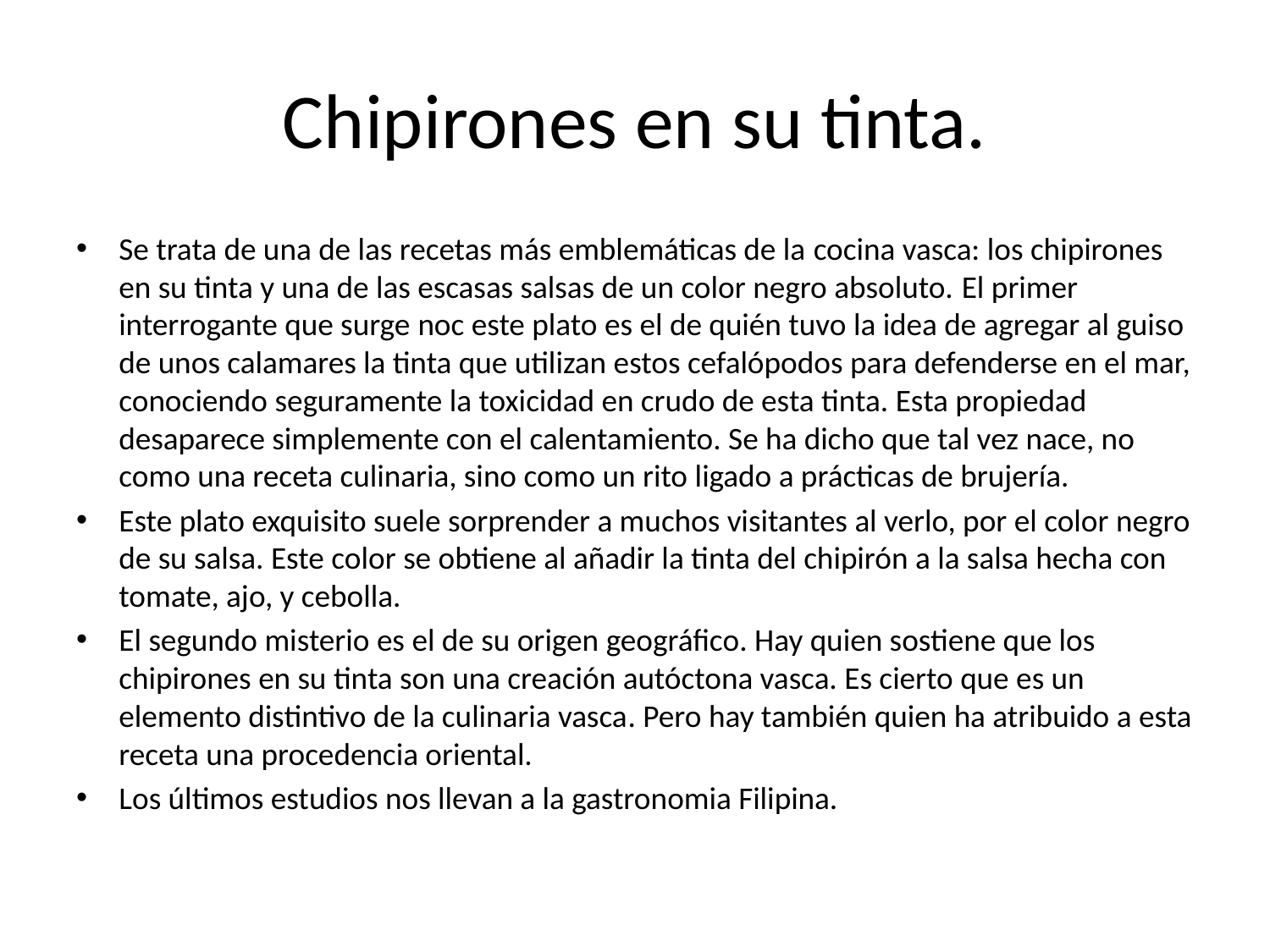

# Chipirones en su tinta.
Se trata de una de las recetas más emblemáticas de la cocina vasca: los chipirones en su tinta y una de las escasas salsas de un color negro absoluto. El primer interrogante que surge noc este plato es el de quién tuvo la idea de agregar al guiso de unos calamares la tinta que utilizan estos cefalópodos para defenderse en el mar, conociendo seguramente la toxicidad en crudo de esta tinta. Esta propiedad desaparece simplemente con el calentamiento. Se ha dicho que tal vez nace, no como una receta culinaria, sino como un rito ligado a prácticas de brujería.
Este plato exquisito suele sorprender a muchos visitantes al verlo, por el color negro de su salsa. Este color se obtiene al añadir la tinta del chipirón a la salsa hecha con tomate, ajo, y cebolla.
El segundo misterio es el de su origen geográfico. Hay quien sostiene que los chipirones en su tinta son una creación autóctona vasca. Es cierto que es un elemento distintivo de la culinaria vasca. Pero hay también quien ha atribuido a esta receta una procedencia oriental.
Los últimos estudios nos llevan a la gastronomia Filipina.